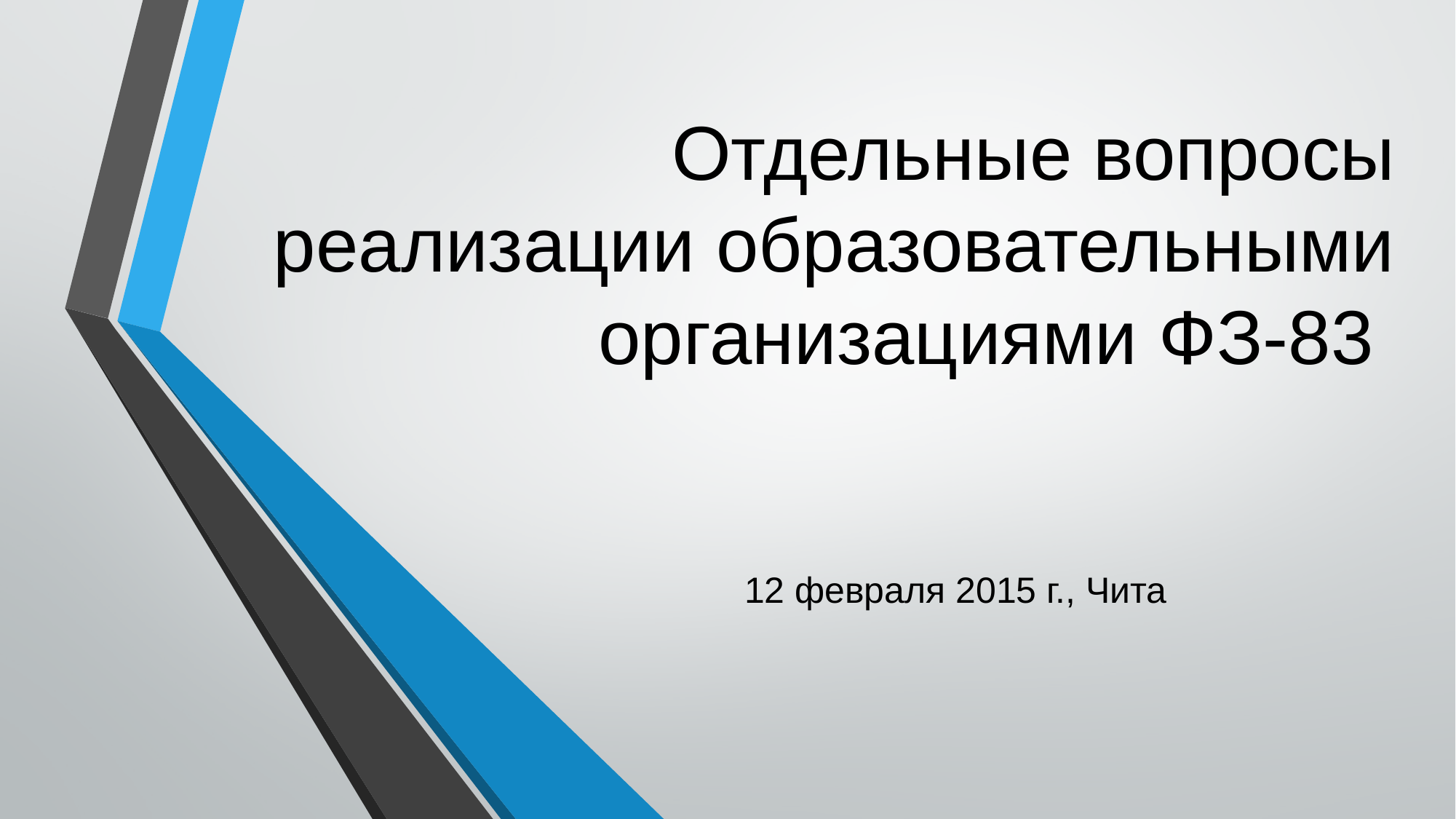

# Отдельные вопросы реализации образовательными организациями ФЗ-83
12 февраля 2015 г., Чита